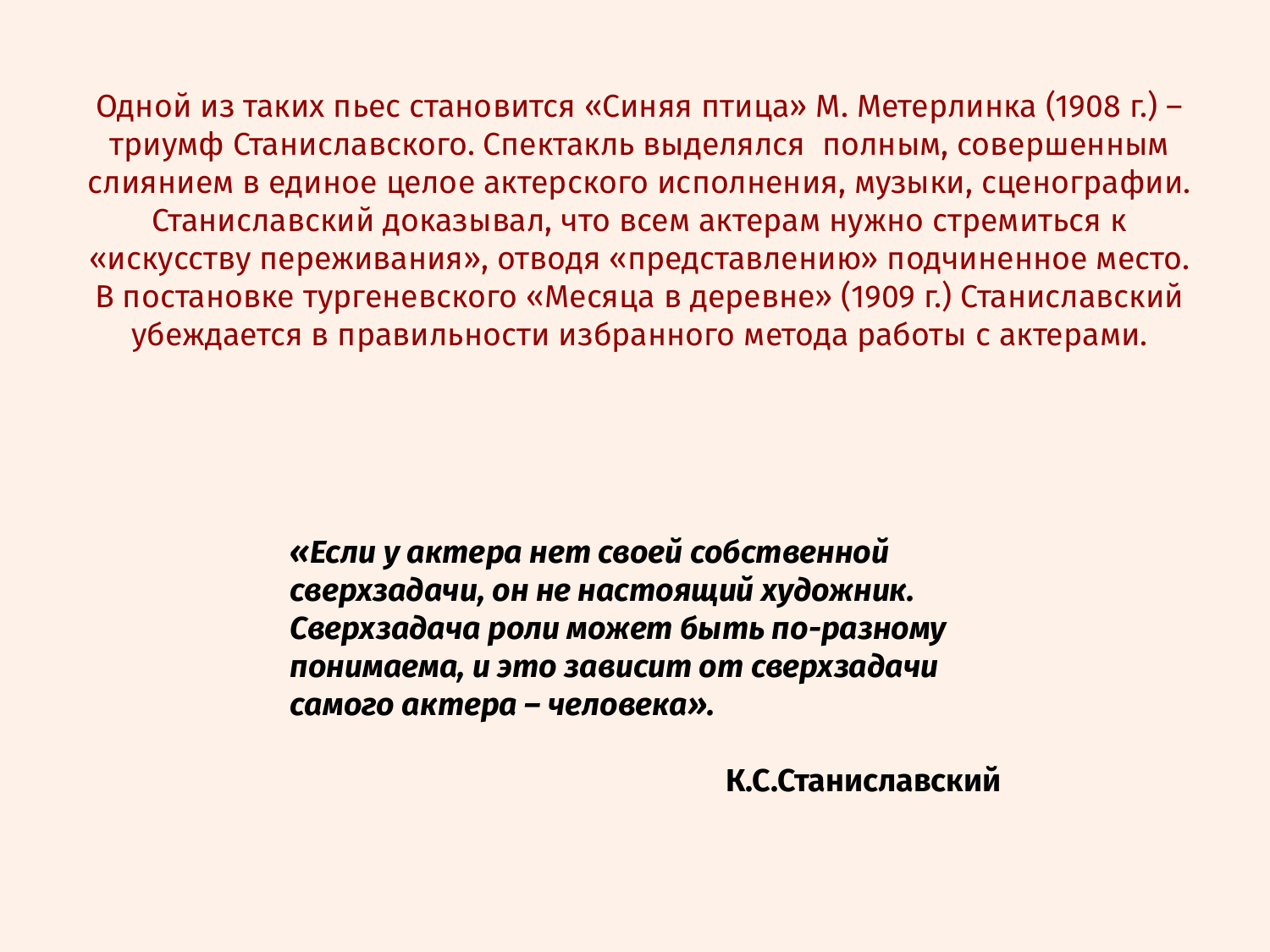

Одной из таких пьес становится «Синяя птица» М. Метерлинка (1908 г.) – триумф Станиславского. Спектакль выделялся  полным, совершенным слиянием в единое целое актерского исполнения, музыки, сценографии. Станиславский доказывал, что всем актерам нужно стремиться к «искусству переживания», отводя «представлению» подчиненное место. В постановке тургеневского «Месяца в деревне» (1909 г.) Станиславский убеждается в правильности избранного метода работы с актерами.
«Если у актера нет своей собственной сверхзадачи, он не настоящий художник. Сверхзадача роли может быть по-разному понимаема, и это зависит от сверхзадачи самого актера – человека».

К.С.Станиславский